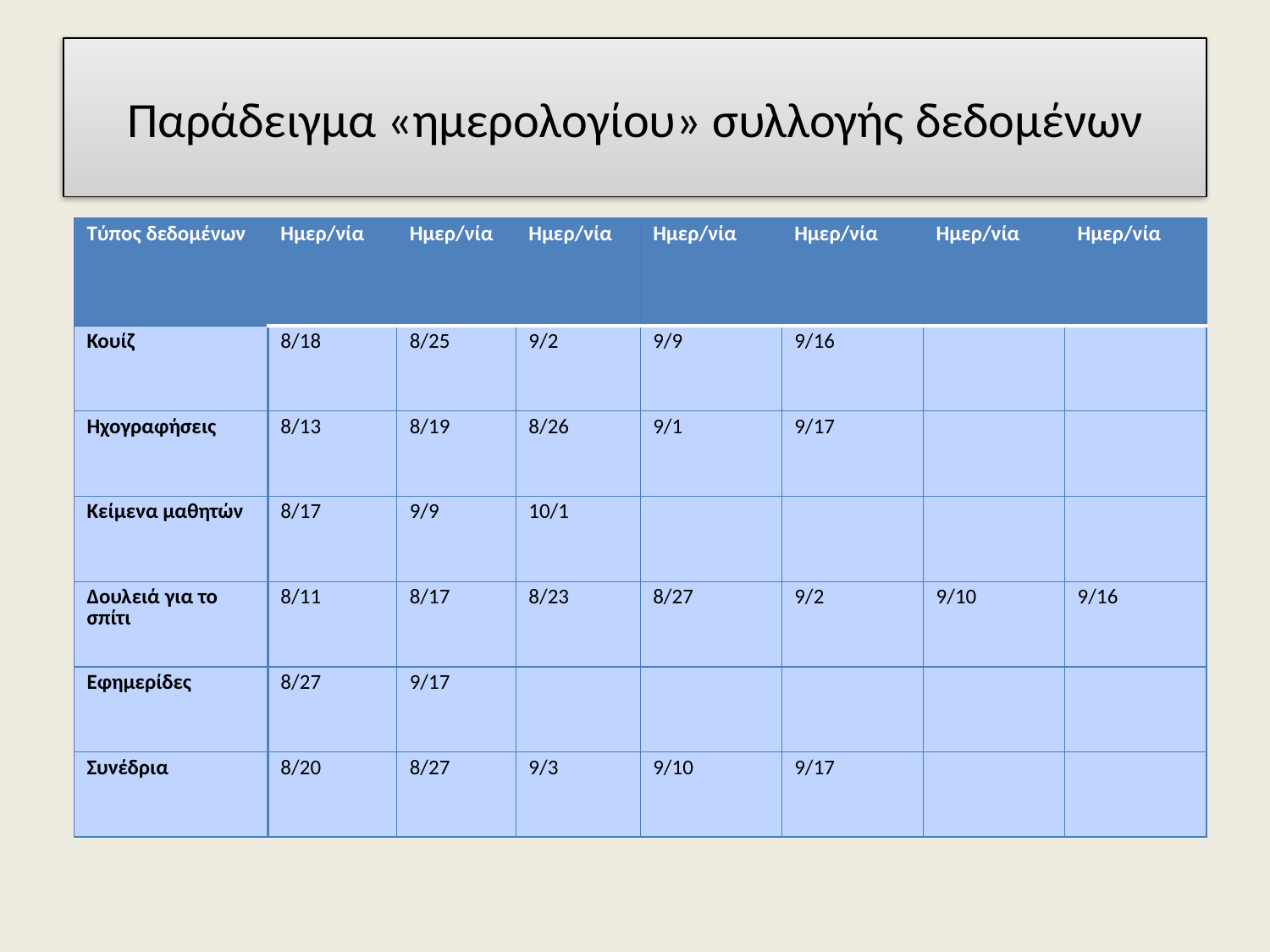

# Παράδειγμα «ημερολογίου» συλλογής δεδομένων
| Τύπος δεδομένων | Ημερ/νία | Ημερ/νία | Ημερ/νία | Ημερ/νία | Ημερ/νία | Ημερ/νία | Ημερ/νία |
| --- | --- | --- | --- | --- | --- | --- | --- |
| Κουίζ | 8/18 | 8/25 | 9/2 | 9/9 | 9/16 |  |  |
| Ηχογραφήσεις | 8/13 | 8/19 | 8/26 | 9/1 | 9/17 |  |  |
| Κείμενα μαθητών | 8/17 | 9/9 | 10/1 |  |  |  |  |
| Δουλειά για το σπίτι | 8/11 | 8/17 | 8/23 | 8/27 | 9/2 | 9/10 | 9/16 |
| Εφημερίδες | 8/27 | 9/17 |  |  |  |  |  |
| Συνέδρια | 8/20 | 8/27 | 9/3 | 9/10 | 9/17 |  |  |